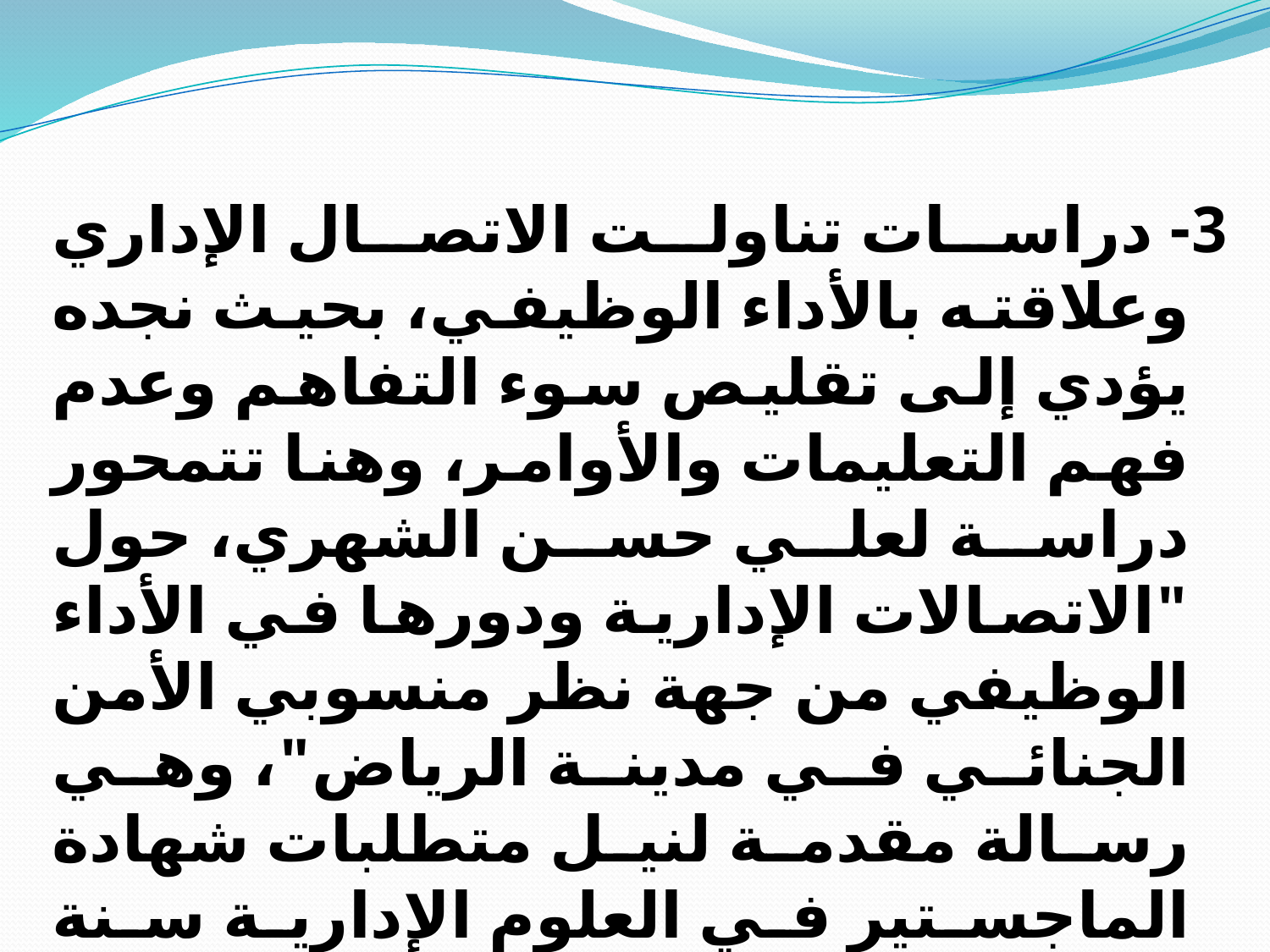

3- دراسات تناولت الاتصال الإداري وعلاقته بالأداء الوظيفي، بحيث نجده يؤدي إلى تقليص سوء التفاهم وعدم فهم التعليمات والأوامر، وهنا تتمحور دراسة لعلي حسن الشهري، حول "الاتصالات الإدارية ودورها في الأداء الوظيفي من جهة نظر منسوبي الأمن الجنائي في مدينة الرياض"، وهي رسالة مقدمة لنيل متطلبات شهادة الماجستير في العلوم الإدارية سنة 2005 بجامعة نايف العربية للعلوم الأمنية -السعودية.